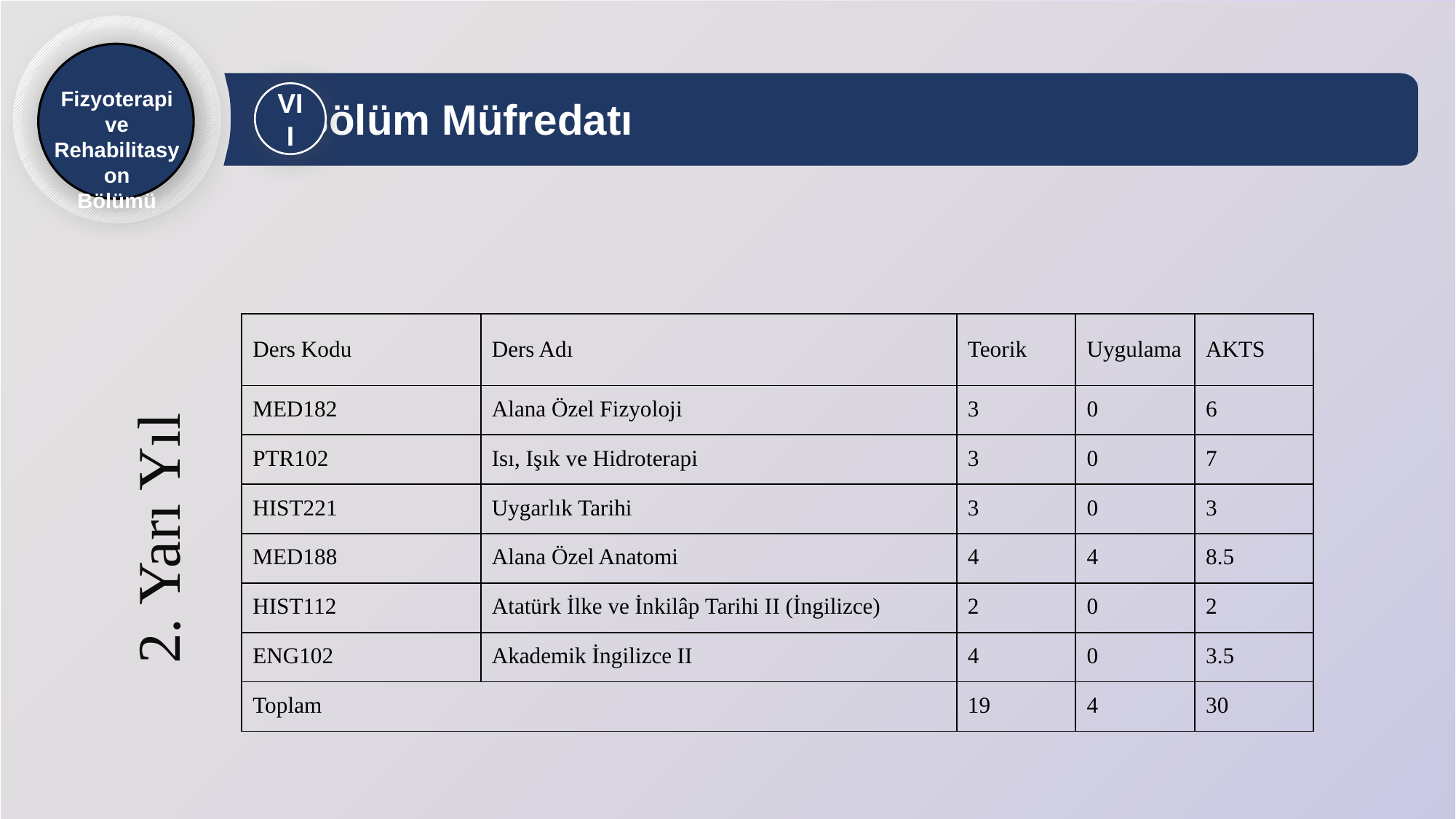

Fizyoterapi ve Rehabilitasyon
Bölümü

Bölüm Müfredatı
VII
| Ders Kodu | Ders Adı | Teorik | Uygulama | AKTS |
| --- | --- | --- | --- | --- |
| MED182 | Alana Özel Fizyoloji | 3 | 0 | 6 |
| PTR102 | Isı, Işık ve Hidroterapi | 3 | 0 | 7 |
| HIST221 | Uygarlık Tarihi | 3 | 0 | 3 |
| MED188 | Alana Özel Anatomi | 4 | 4 | 8.5 |
| HIST112 | Atatürk İlke ve İnkilâp Tarihi II (İngilizce) | 2 | 0 | 2 |
| ENG102 | Akademik İngilizce II | 4 | 0 | 3.5 |
| Toplam |  | 19 | 4 | 30 |
2. Yarı Yıl